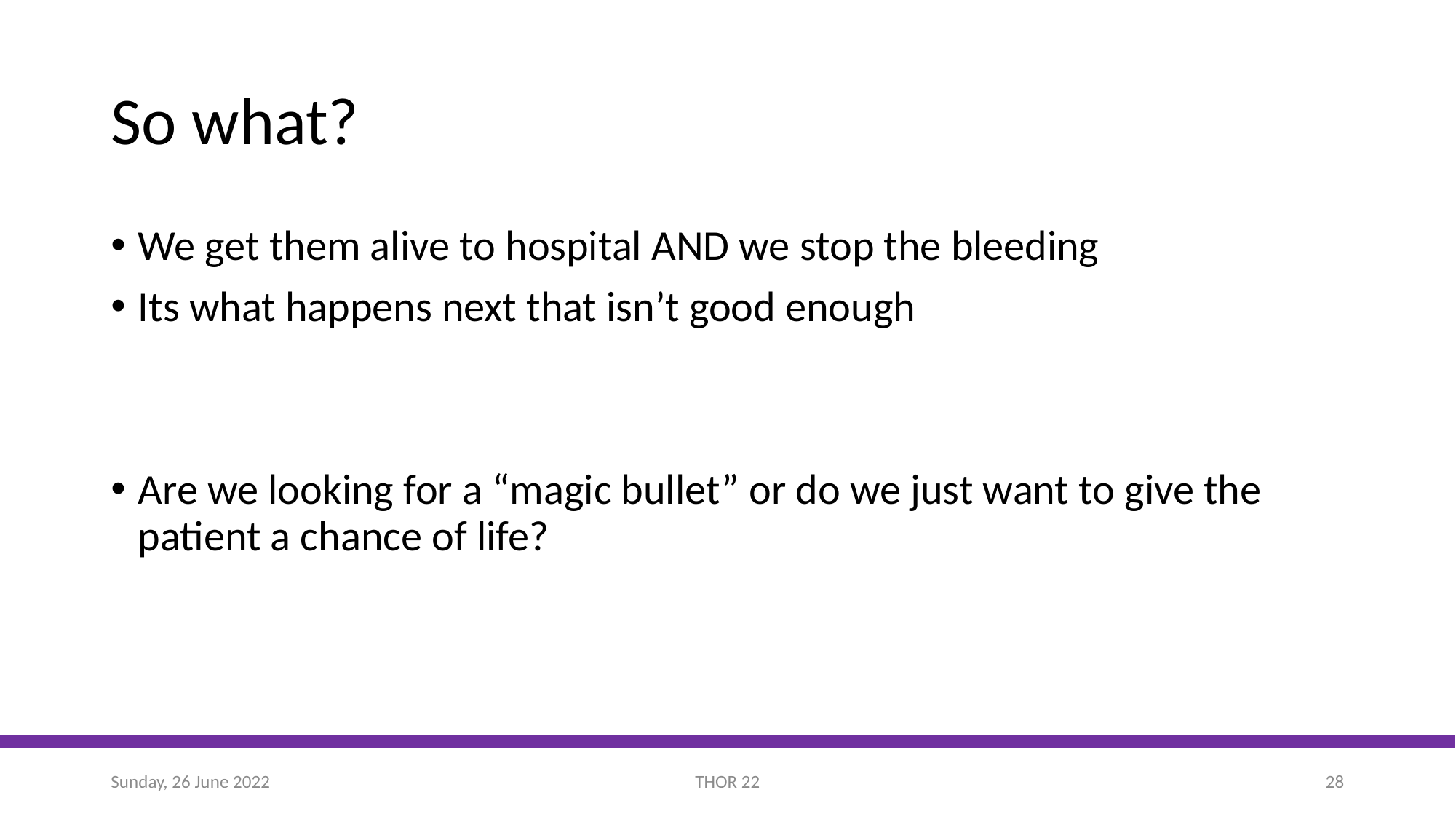

# So what?
We get them alive to hospital AND we stop the bleeding
Its what happens next that isn’t good enough

Are we looking for a “magic bullet” or do we just want to give the patient a chance of life?
Sunday, 26 June 2022
THOR 22
28